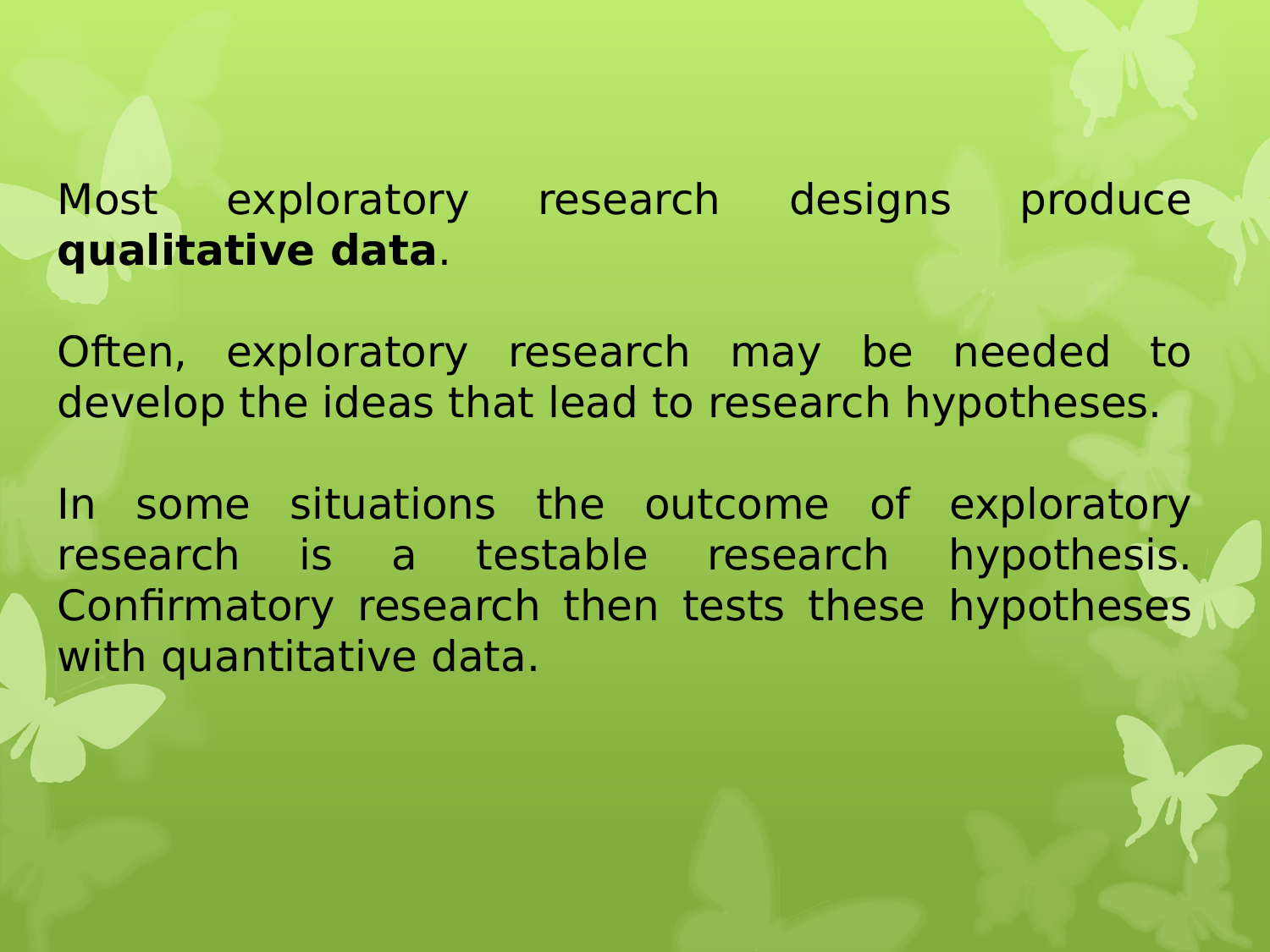

Most exploratory research designs produce qualitative data.

Often, exploratory research may be needed to develop the ideas that lead to research hypotheses.

In some situations the outcome of exploratory research is a testable research hypothesis. Confirmatory research then tests these hypotheses with quantitative data.